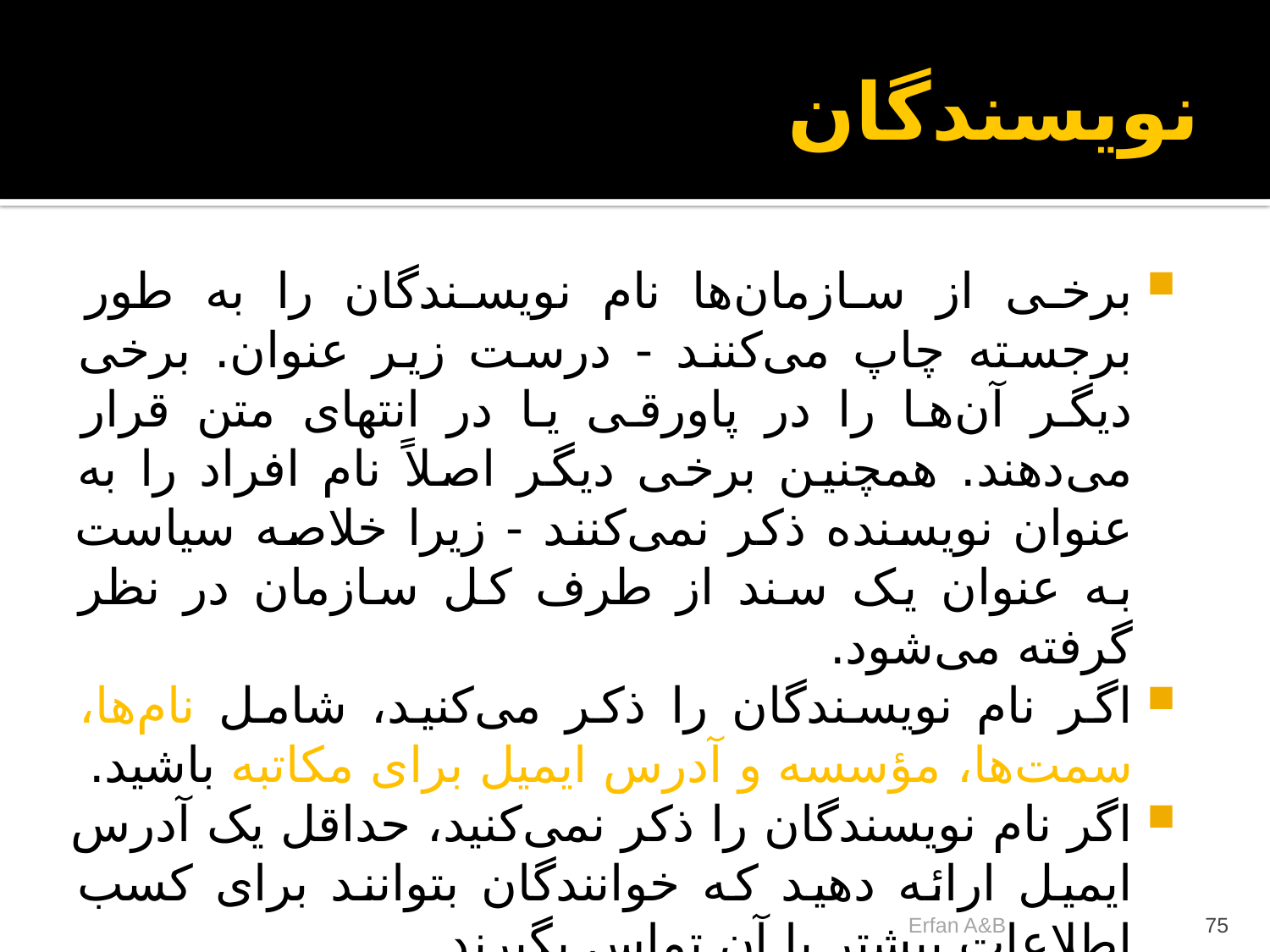

# نویسندگان
برخی از سازمان‌ها نام نویسندگان را به طور برجسته چاپ می‌کنند - درست زیر عنوان. برخی دیگر آن‌ها را در پاورقی یا در انتهای متن قرار می‌دهند. همچنین برخی دیگر اصلاً نام افراد را به عنوان نویسنده ذکر نمی‌کنند - زیرا خلاصه سیاست به عنوان یک سند از طرف کل سازمان در نظر گرفته می‌شود.
اگر نام نویسندگان را ذکر می‌کنید، شامل نام‌ها، سمت‌ها، مؤسسه و آدرس ایمیل برای مکاتبه باشید.
اگر نام نویسندگان را ذکر نمی‌کنید، حداقل یک آدرس ایمیل ارائه دهید که خوانندگان بتوانند برای کسب اطلاعات بیشتر با آن تماس بگیرند.
Erfan A&B
75